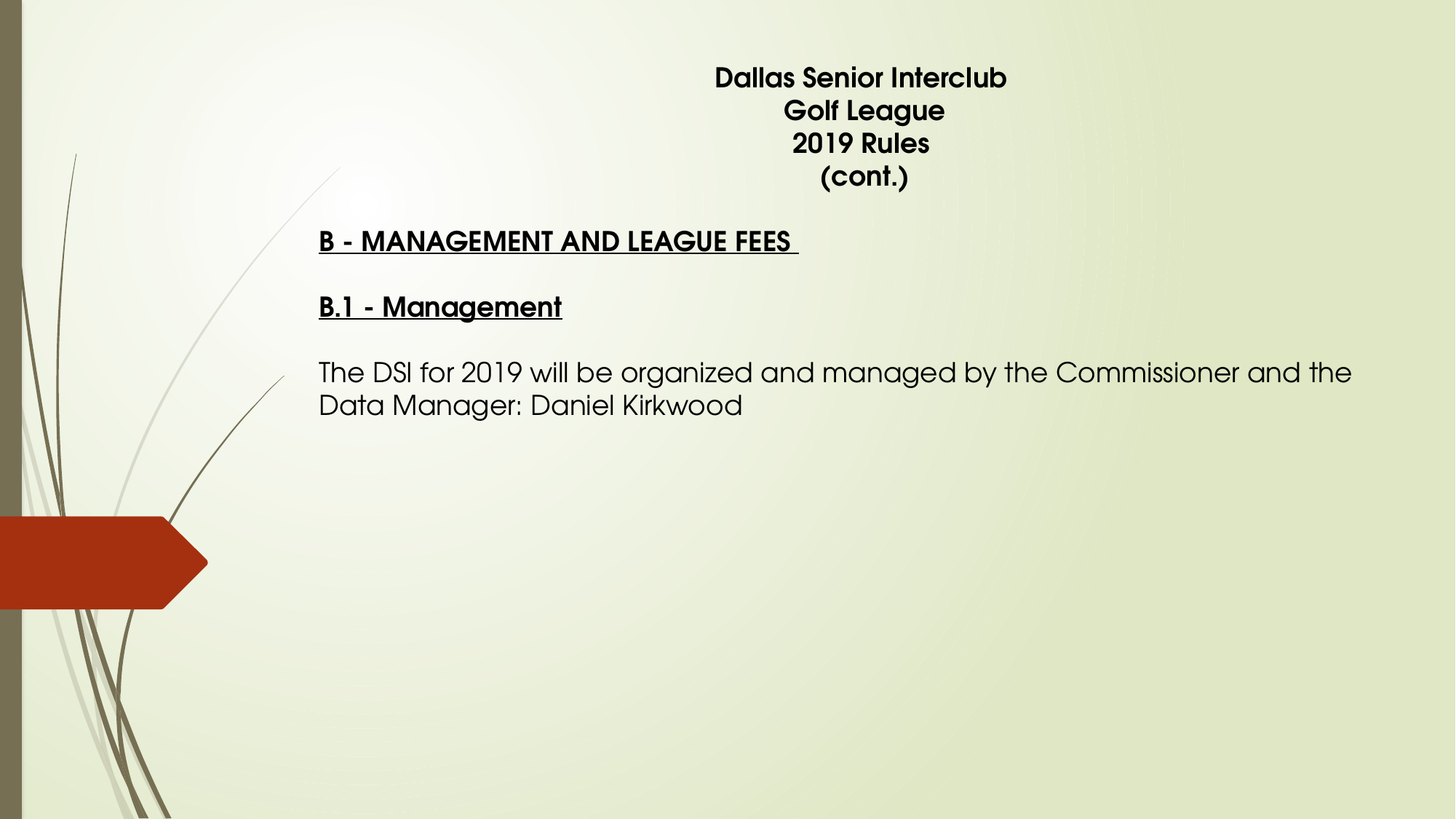

Dallas Senior Interclub
Golf League
2019 Rules
(cont.)

B - MANAGEMENT AND LEAGUE FEES

B.1 - Management

The DSI for 2019 will be organized and managed by the Commissioner and the Data Manager: Daniel Kirkwood